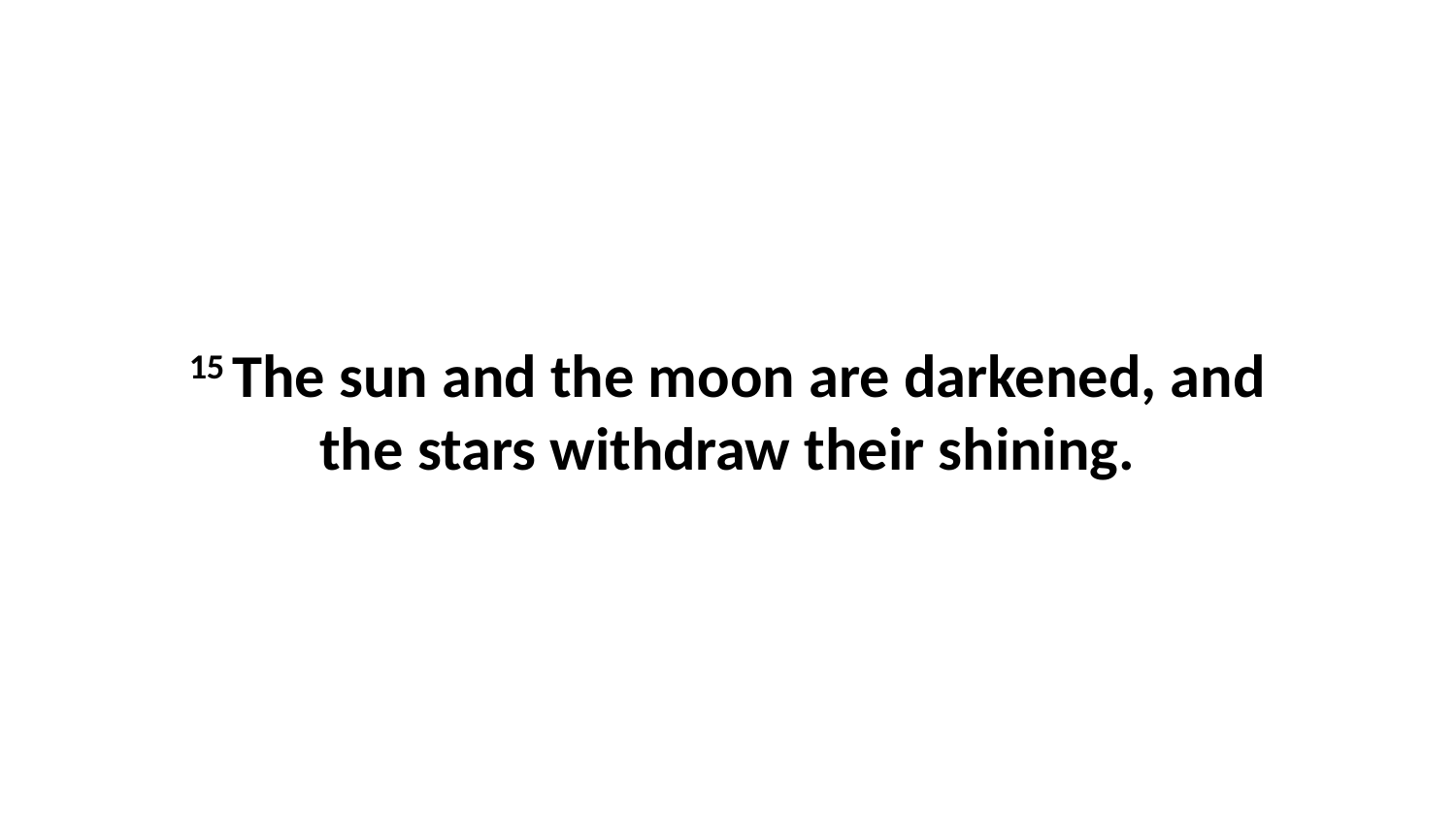

15 The sun and the moon are darkened, and the stars withdraw their shining.